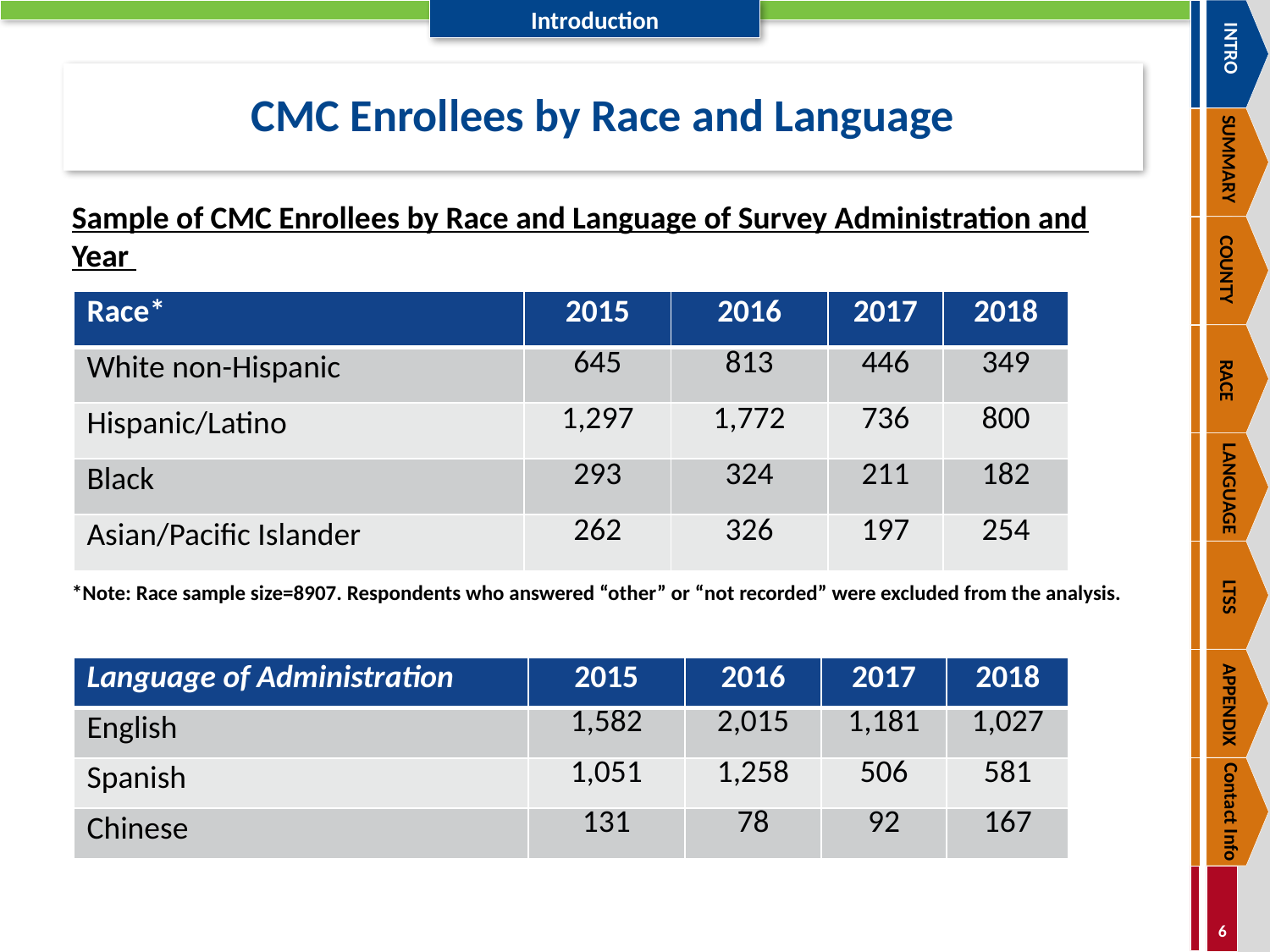

INTRO
SUMMARY
COUNTY
RACE
LANGUAGE
LTSS
APPENDIX
Contact Info
# CMC Enrollees by Race and Language
Sample of CMC Enrollees by Race and Language of Survey Administration and Year

*Note: Race sample size=8907. Respondents who answered “other” or “not recorded” were excluded from the analysis.

| Race\* | 2015 | 2016 | 2017 | 2018 |
| --- | --- | --- | --- | --- |
| White non-Hispanic | 645 | 813 | 446 | 349 |
| Hispanic/Latino | 1,297 | 1,772 | 736 | 800 |
| Black | 293 | 324 | 211 | 182 |
| Asian/Pacific Islander | 262 | 326 | 197 | 254 |
| Language of Administration | 2015 | 2016 | 2017 | 2018 |
| --- | --- | --- | --- | --- |
| English | 1,582 | 2,015 | 1,181 | 1,027 |
| Spanish | 1,051 | 1,258 | 506 | 581 |
| Chinese | 131 | 78 | 92 | 167 |